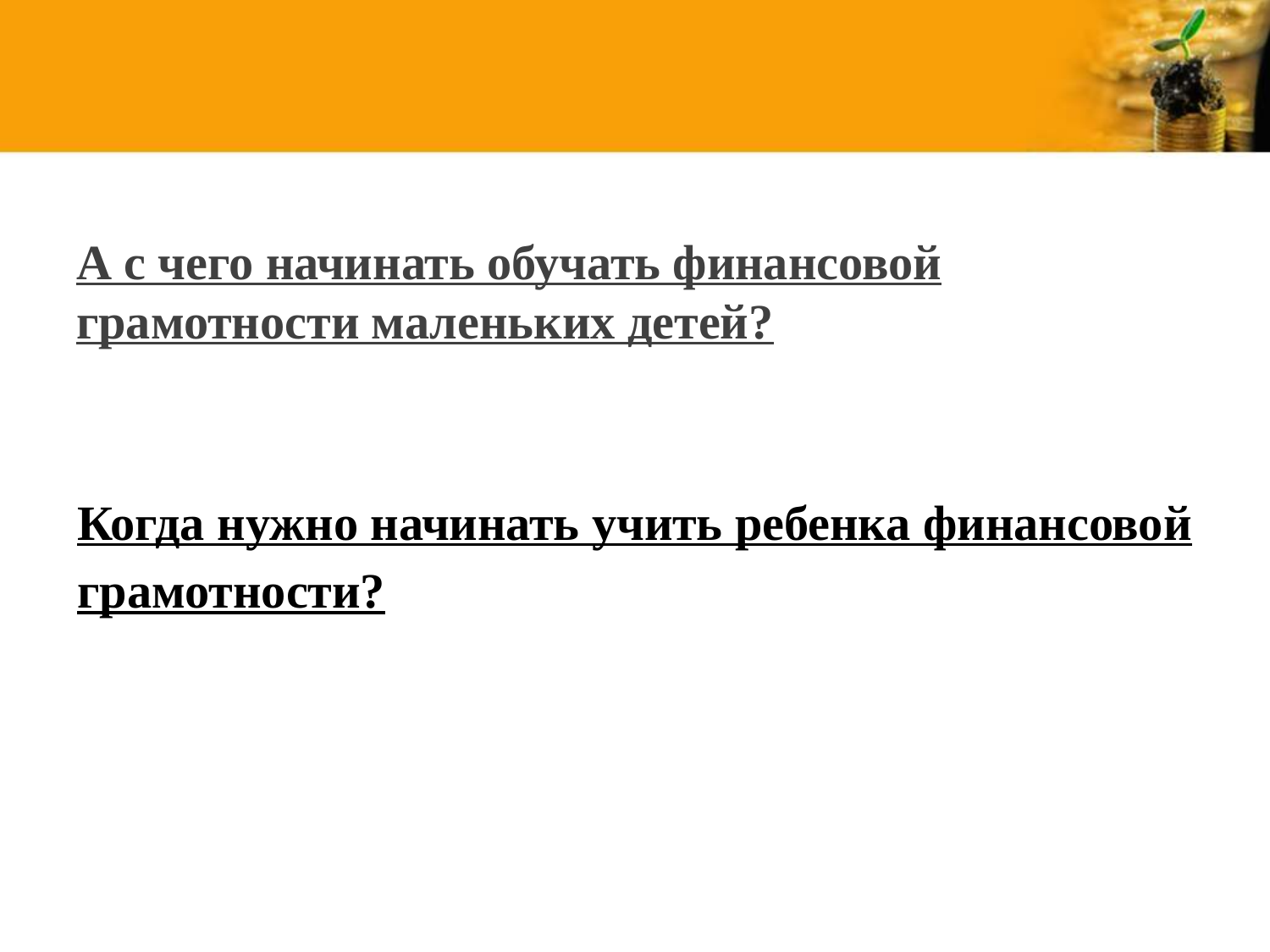

#
А с чего начинать обучать финансовой грамотности маленьких детей?

Когда нужно начинать учить ребенка финансовой грамотности?